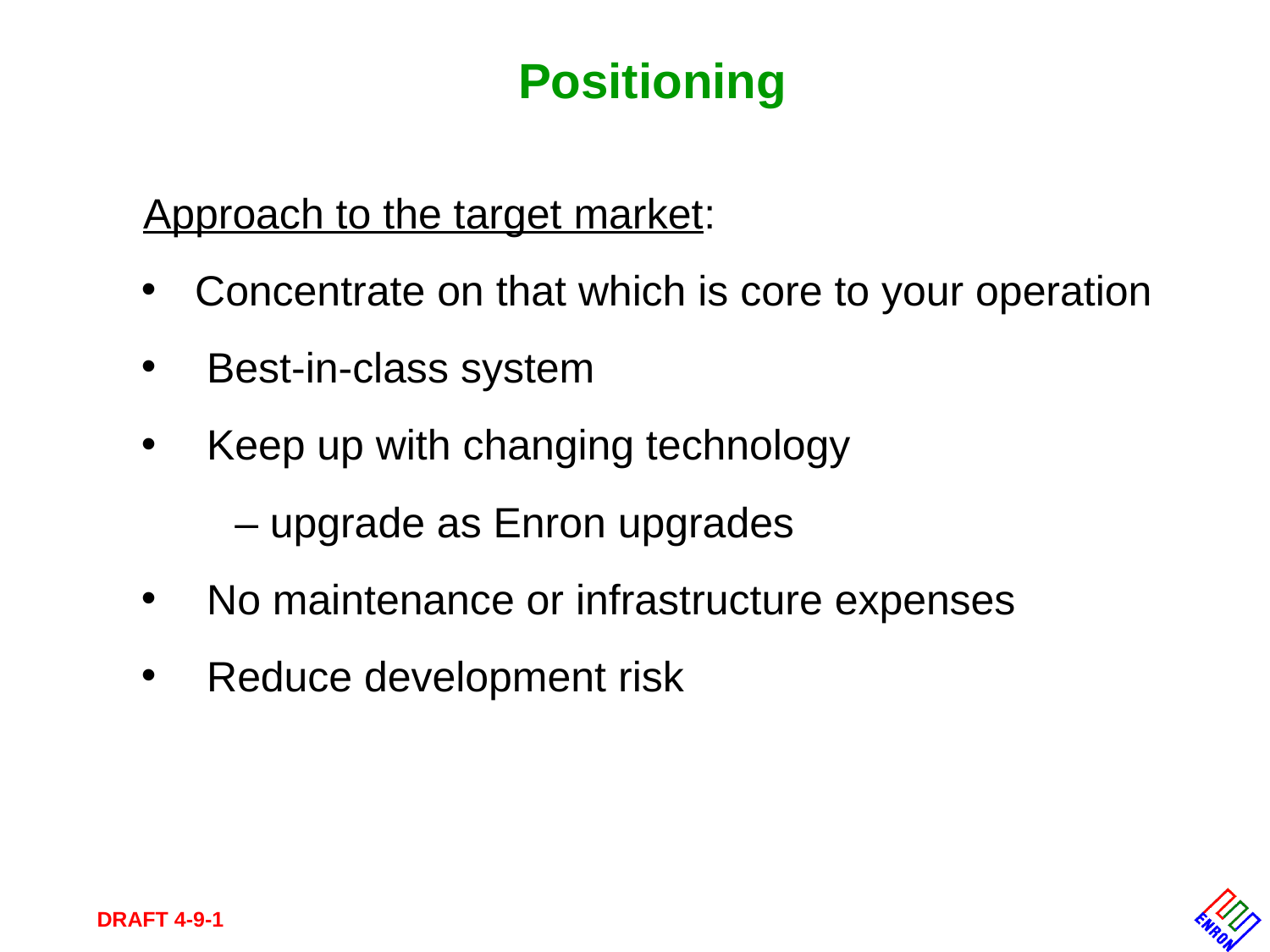

Positioning
   Approach to the target market:
  Concentrate on that which is core to your operation
   Best-in-class system
   Keep up with changing technology
– upgrade as Enron upgrades
   No maintenance or infrastructure expenses
   Reduce development risk